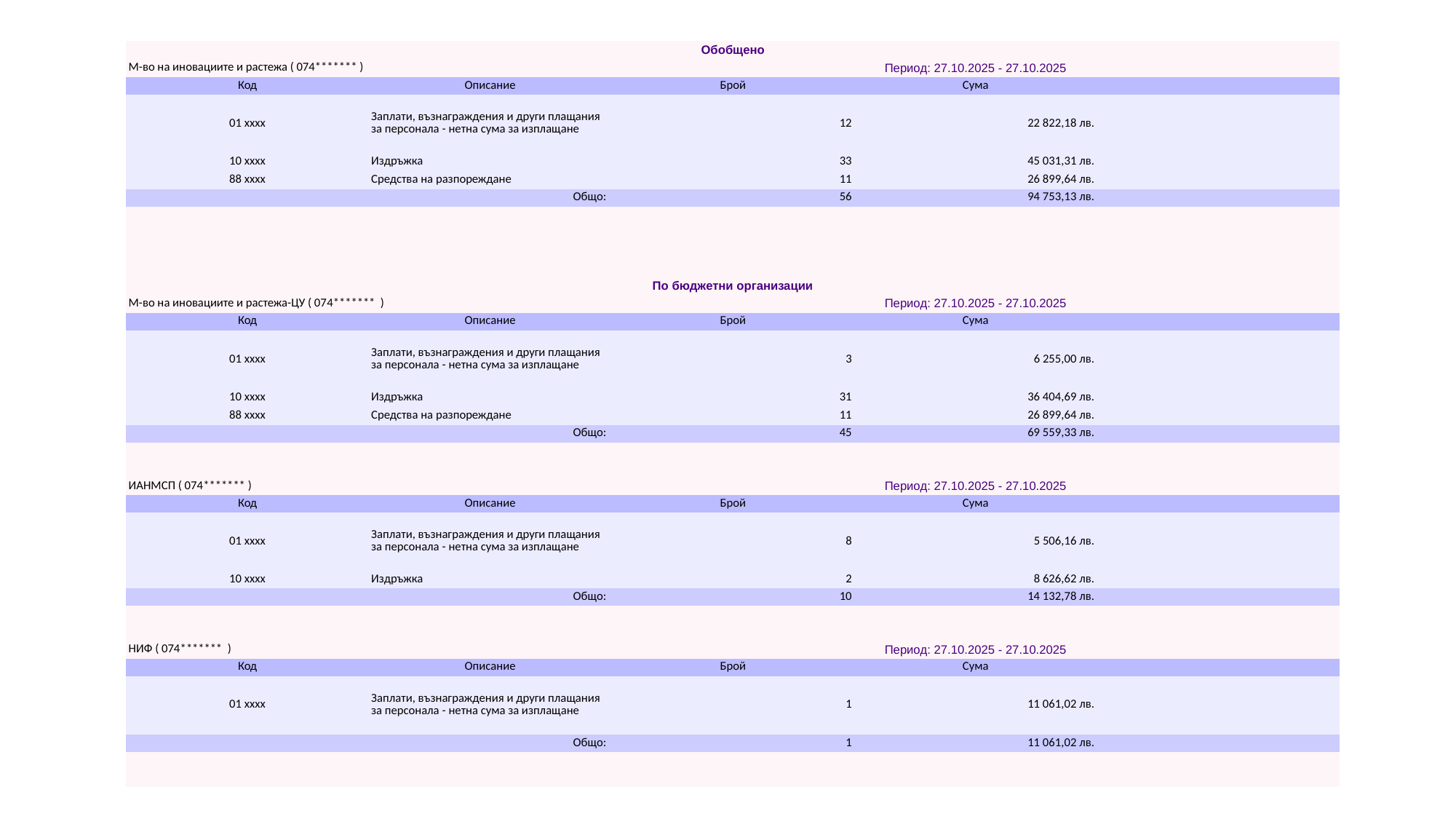

| Обобщено |  |  |  |  |
| --- | --- | --- | --- | --- |
| М-во на иновациите и растежа ( 074\*\*\*\*\*\*\* ) |  | Период: 27.10.2025 - 27.10.2025 |  |  |
| Код | Описание | Брой | Сума |  |
| 01 xxxx | Заплати, възнаграждения и други плащания за персонала - нетна сума за изплащане | 12 | 22 822,18 лв. |  |
| 10 xxxx | Издръжка | 33 | 45 031,31 лв. |  |
| 88 xxxx | Средства на разпореждане | 11 | 26 899,64 лв. |  |
| Общо: |  | 56 | 94 753,13 лв. |  |
|  |  |  |  |  |
|  |  |  |  |  |
|  |  |  |  |  |
|  |  |  |  |  |
| По бюджетни организации |  |  |  |  |
| М-во на иновациите и растежа-ЦУ ( 074\*\*\*\*\*\*\* ) |  | Период: 27.10.2025 - 27.10.2025 |  |  |
| Код | Описание | Брой | Сума |  |
| 01 xxxx | Заплати, възнаграждения и други плащания за персонала - нетна сума за изплащане | 3 | 6 255,00 лв. |  |
| 10 xxxx | Издръжка | 31 | 36 404,69 лв. |  |
| 88 xxxx | Средства на разпореждане | 11 | 26 899,64 лв. |  |
| Общо: |  | 45 | 69 559,33 лв. |  |
|  |  |  |  |  |
|  |  |  |  |  |
| ИАНМСП ( 074\*\*\*\*\*\*\* ) |  | Период: 27.10.2025 - 27.10.2025 |  |  |
| Код | Описание | Брой | Сума |  |
| 01 xxxx | Заплати, възнаграждения и други плащания за персонала - нетна сума за изплащане | 8 | 5 506,16 лв. |  |
| 10 xxxx | Издръжка | 2 | 8 626,62 лв. |  |
| Общо: |  | 10 | 14 132,78 лв. |  |
|  |  |  |  |  |
|  |  |  |  |  |
| НИФ ( 074\*\*\*\*\*\*\* ) |  | Период: 27.10.2025 - 27.10.2025 |  |  |
| Код | Описание | Брой | Сума |  |
| 01 xxxx | Заплати, възнаграждения и други плащания за персонала - нетна сума за изплащане | 1 | 11 061,02 лв. |  |
| Общо: |  | 1 | 11 061,02 лв. |  |
|  |  |  |  |  |
|  |  |  |  |  |
#